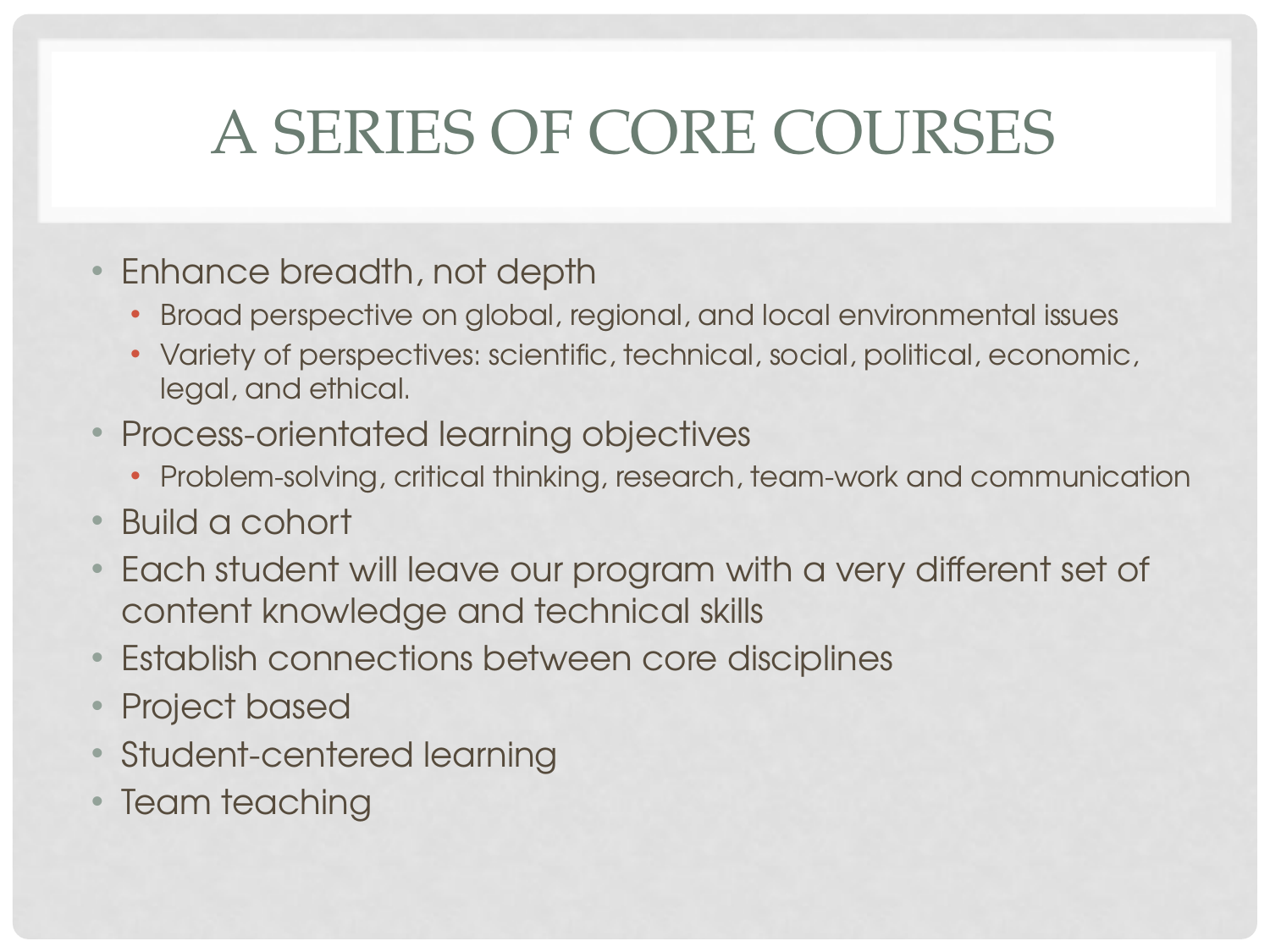

# A series OF CORE COURSES
Enhance breadth, not depth
Broad perspective on global, regional, and local environmental issues
Variety of perspectives: scientific, technical, social, political, economic, legal, and ethical.
Process-orientated learning objectives
Problem-solving, critical thinking, research, team-work and communication
Build a cohort
Each student will leave our program with a very different set of content knowledge and technical skills
Establish connections between core disciplines
Project based
Student-centered learning
Team teaching